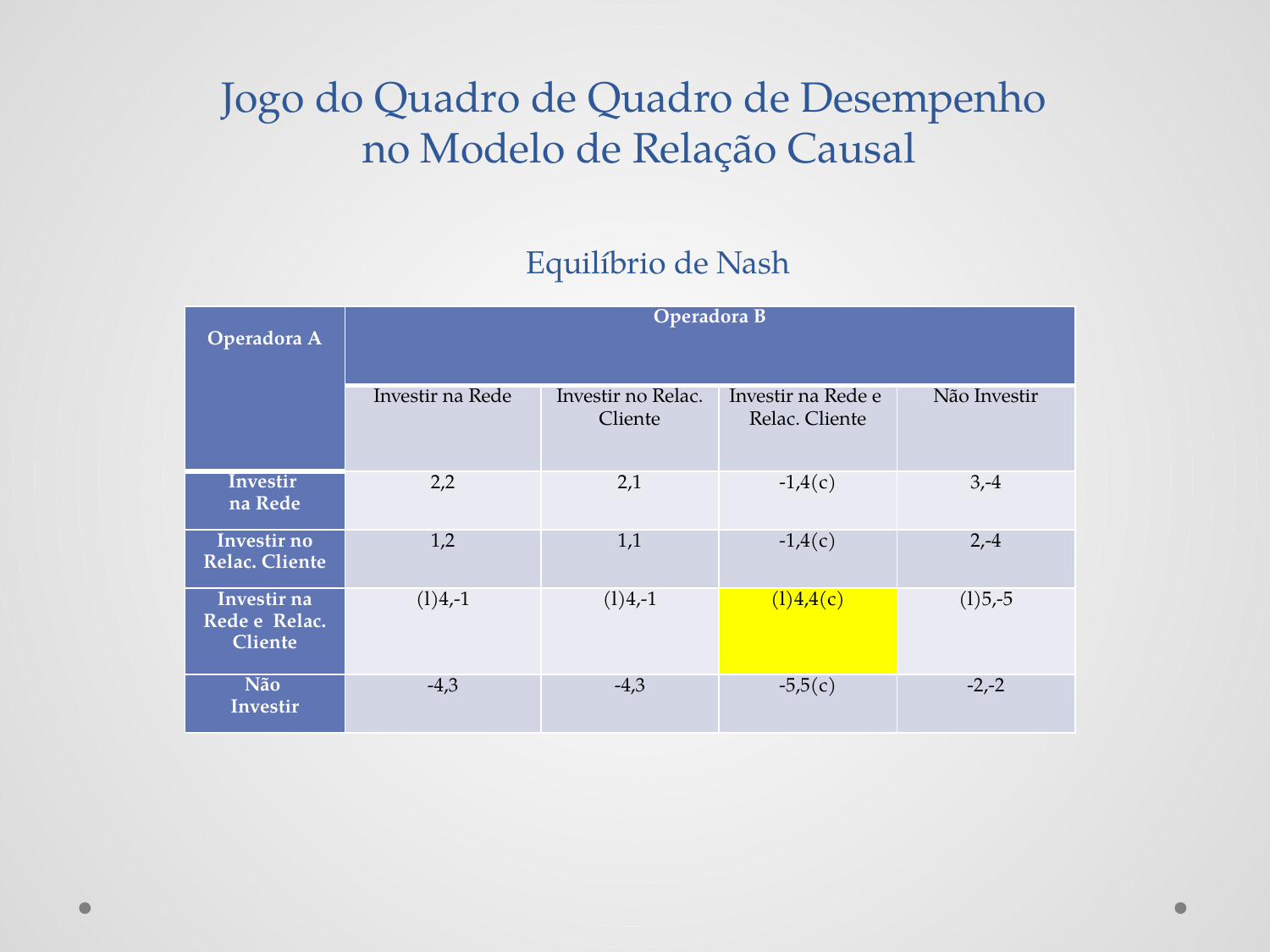

# Jogo do Quadro de Quadro de Desempenho no Modelo de Relação Causal
           Equilíbrio de Nash
| Operadora A | Operadora B |  |  |  |
| --- | --- | --- | --- | --- |
|  | Investir na Rede | Investir no Relac. Cliente | Investir na Rede e Relac. Cliente | Não Investir |
| Investir na Rede | 2,2 | 2,1 | -1,4(c) | 3,-4 |
| Investir no Relac. Cliente | 1,2 | 1,1 | -1,4(c) | 2,-4 |
| Investir na Rede e Relac. Cliente | (l)4,-1 | (l)4,-1 | (l)4,4(c) | (l)5,-5 |
| Não Investir | -4,3 | -4,3 | -5,5(c) | -2,-2 |
|  |  |
| --- | --- |
|  |  |
|  |  |